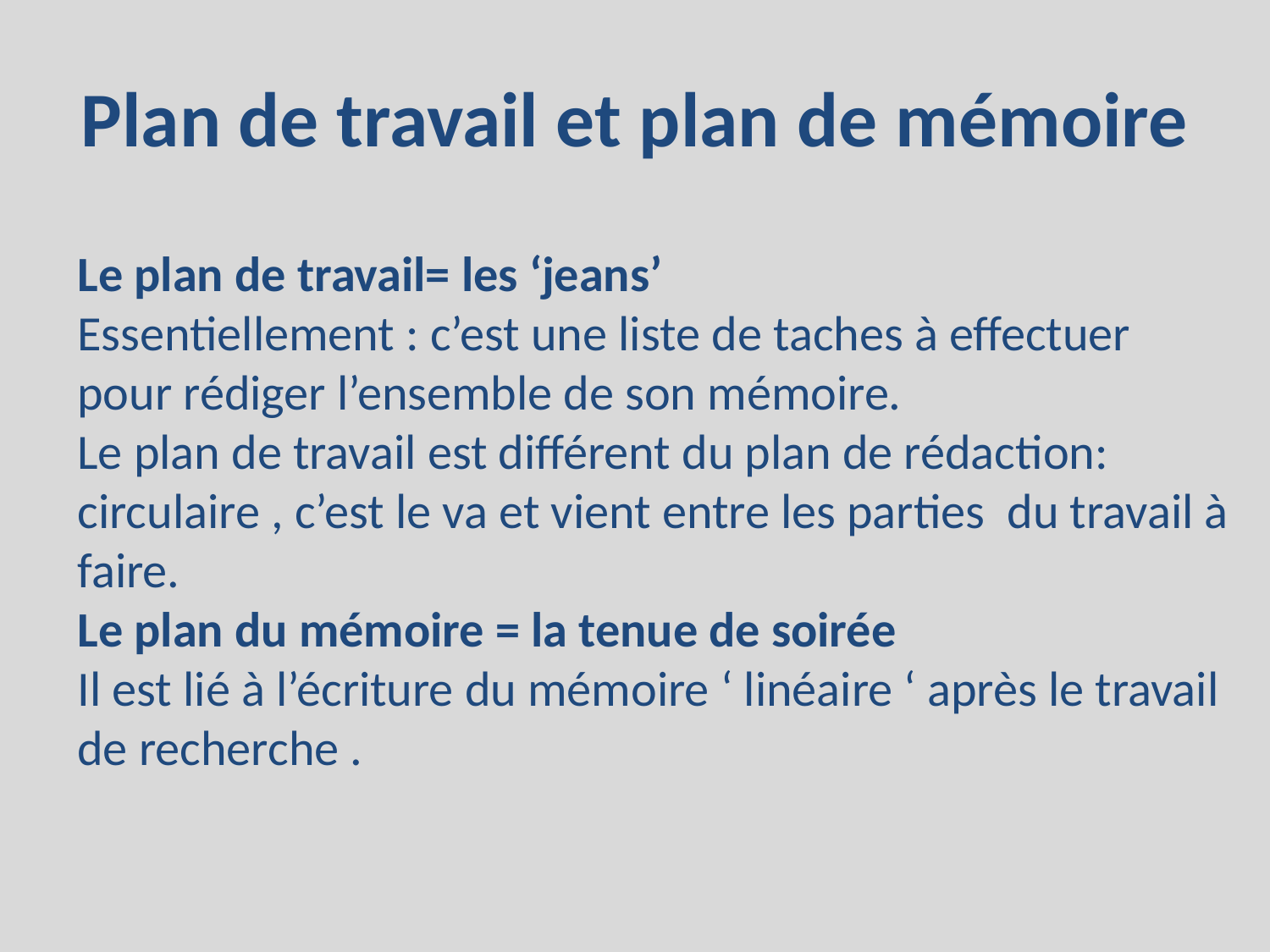

# Plan de travail et plan de mémoire
Le plan de travail= les ‘jeans’
Essentiellement : c’est une liste de taches à effectuer pour rédiger l’ensemble de son mémoire.
Le plan de travail est différent du plan de rédaction: circulaire , c’est le va et vient entre les parties  du travail à faire.
Le plan du mémoire = la tenue de soirée
Il est lié à l’écriture du mémoire ‘ linéaire ‘ après le travail de recherche .